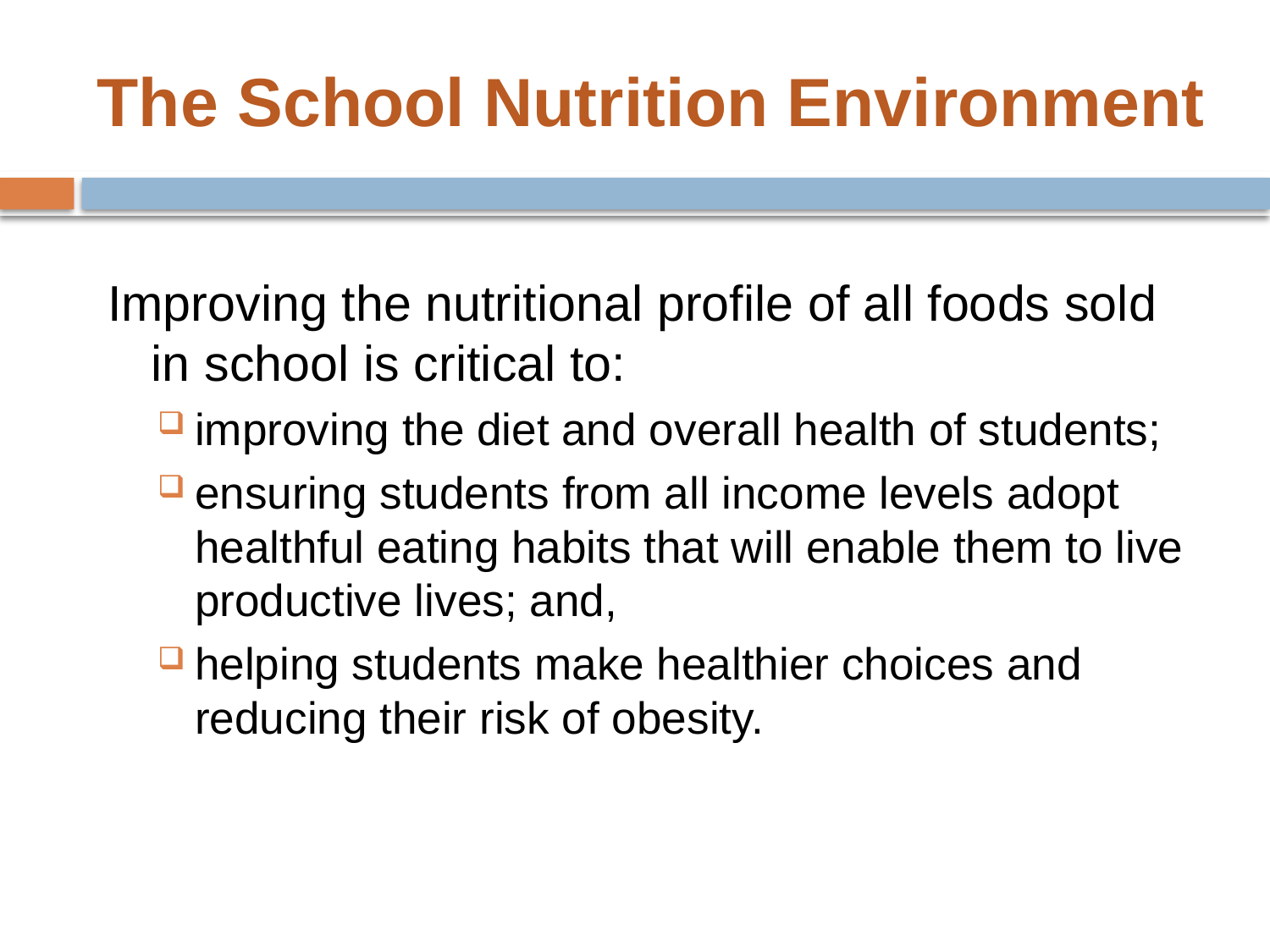

# The School Nutrition Environment
Improving the nutritional profile of all foods sold in school is critical to:
improving the diet and overall health of students;
ensuring students from all income levels adopt  healthful eating habits that will enable them to live productive lives; and,
helping students make healthier choices and reducing their risk of obesity.